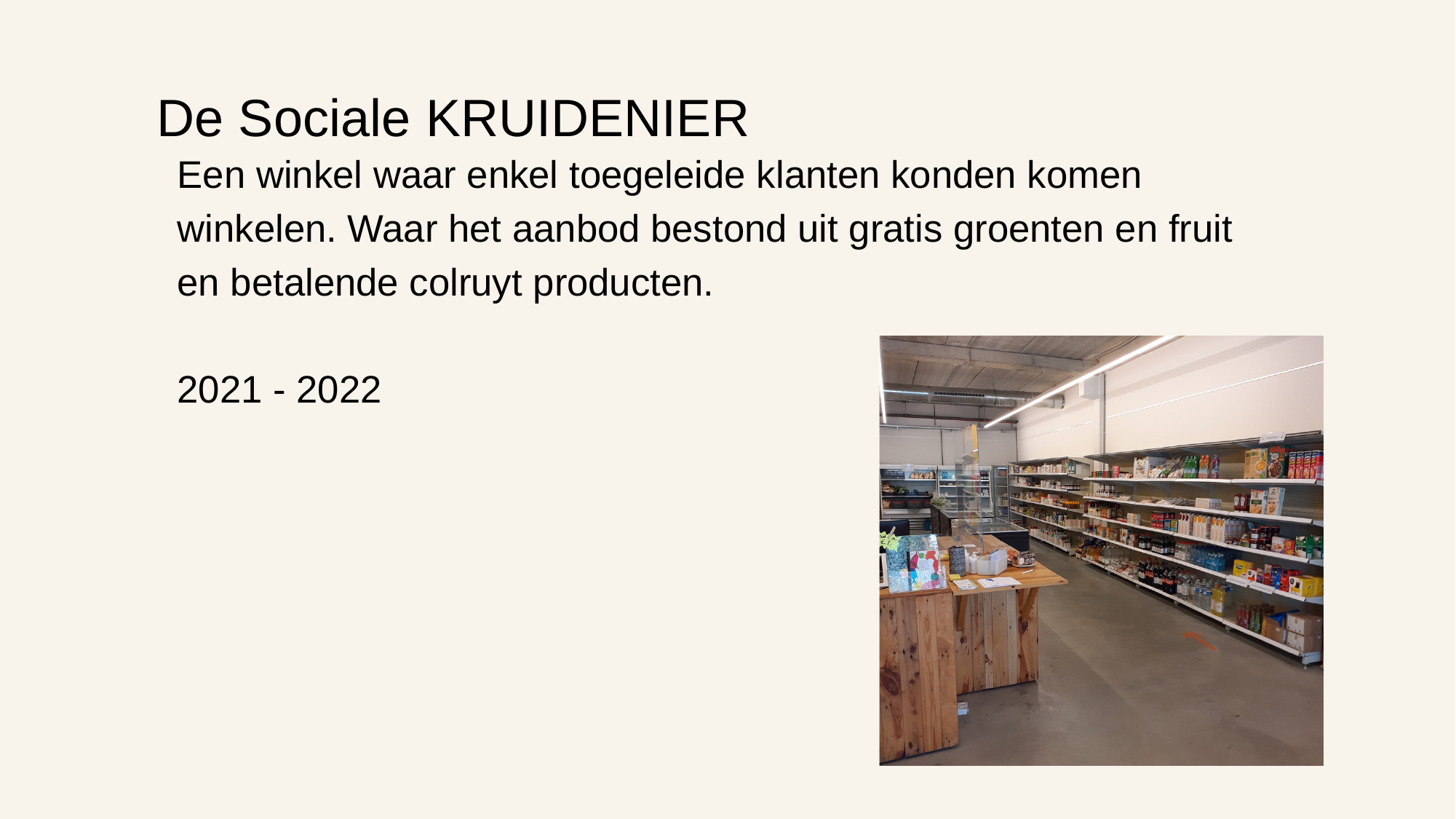

De Sociale KRUIDENIER
Een winkel waar enkel toegeleide klanten konden komen winkelen. Waar het aanbod bestond uit gratis groenten en fruit en betalende colruyt producten.

2021 - 2022